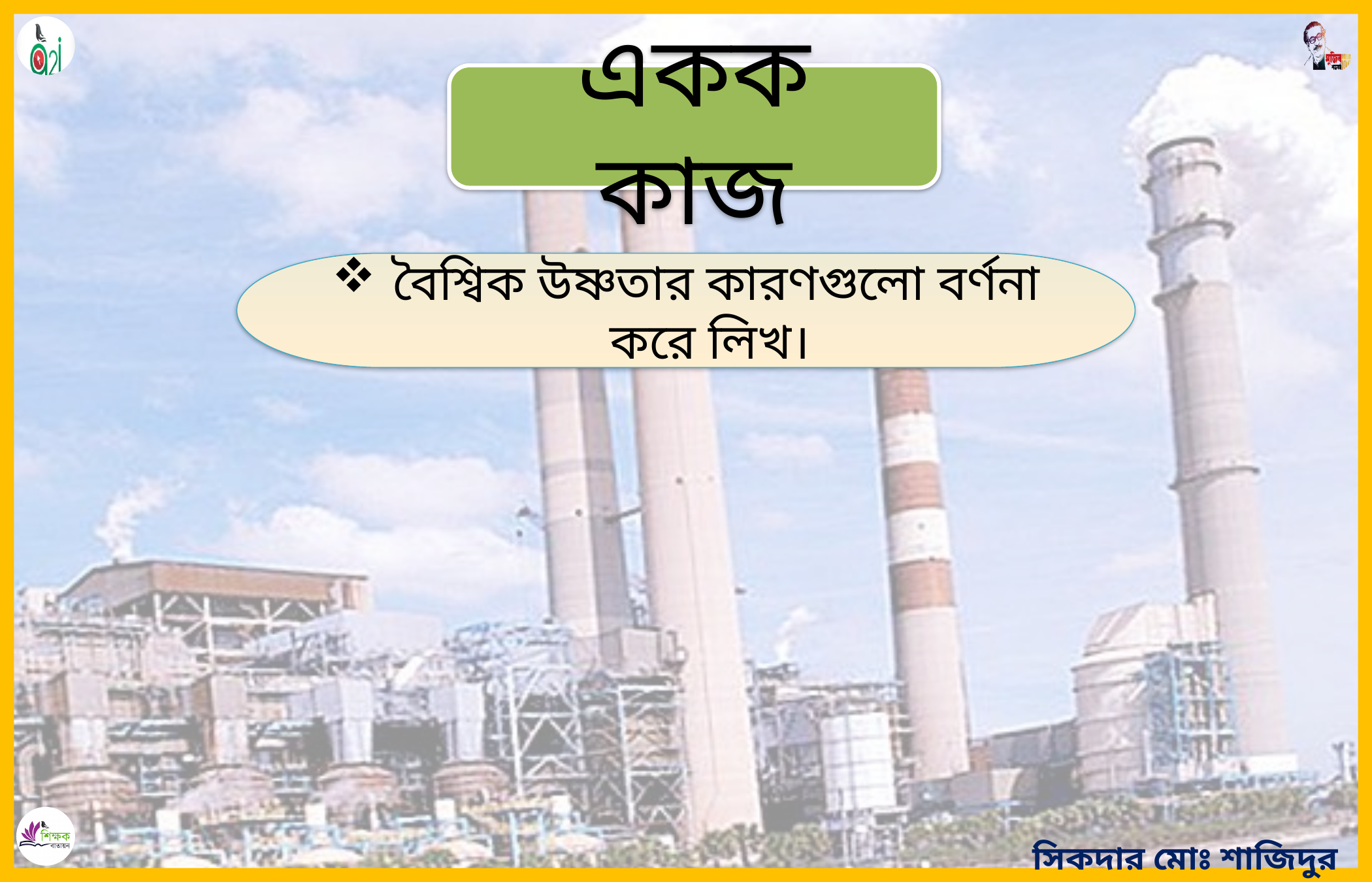

একক কাজ
বৈশ্বিক উষ্ণতার কারণগুলো বর্ণনা করে লিখ।